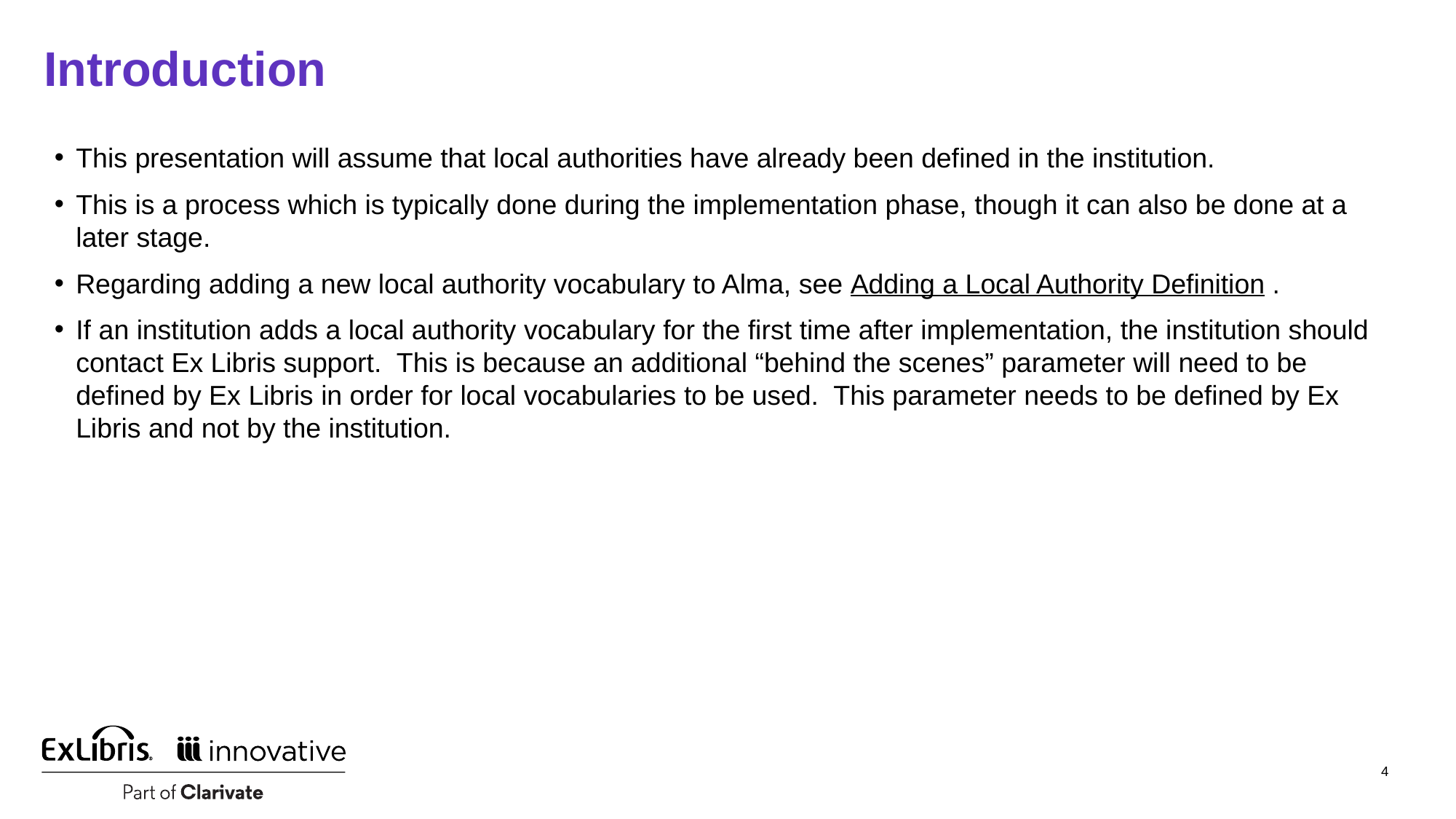

# Introduction

This presentation will assume that local authorities have already been defined in the institution.
This is a process which is typically done during the implementation phase, though it can also be done at a later stage.
Regarding adding a new local authority vocabulary to Alma, see Adding a Local Authority Definition .
If an institution adds a local authority vocabulary for the first time after implementation, the institution should contact Ex Libris support.  This is because an additional “behind the scenes” parameter will need to be defined by Ex Libris in order for local vocabularies to be used.  This parameter needs to be defined by Ex Libris and not by the institution.
4